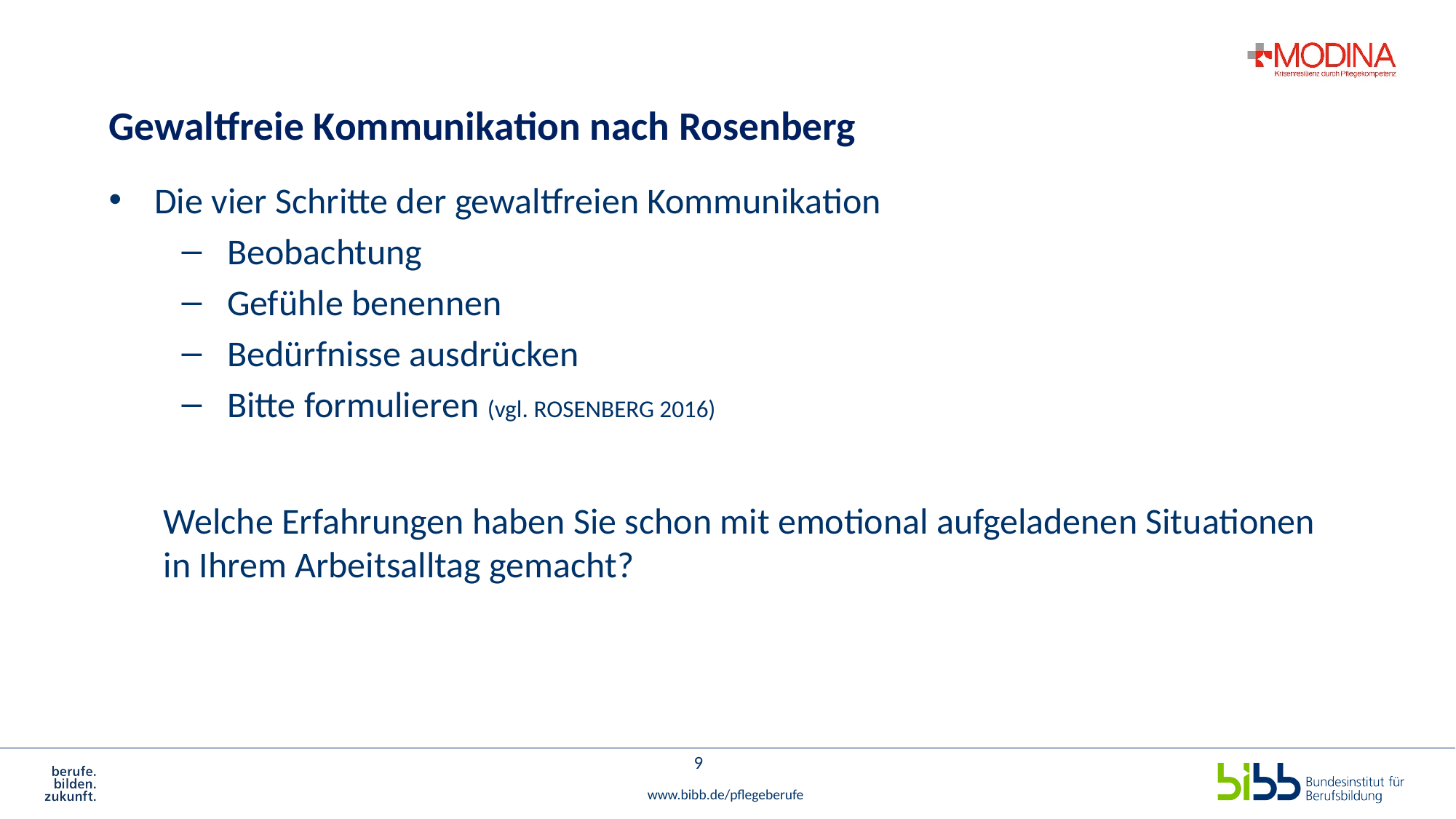

# Gewaltfreie Kommunikation nach Rosenberg
Die vier Schritte der gewaltfreien Kommunikation
Beobachtung
Gefühle benennen
Bedürfnisse ausdrücken
Bitte formulieren (vgl. ROSENBERG 2016)

Welche Erfahrungen haben Sie schon mit emotional aufgeladenen Situationen in Ihrem Arbeitsalltag gemacht?